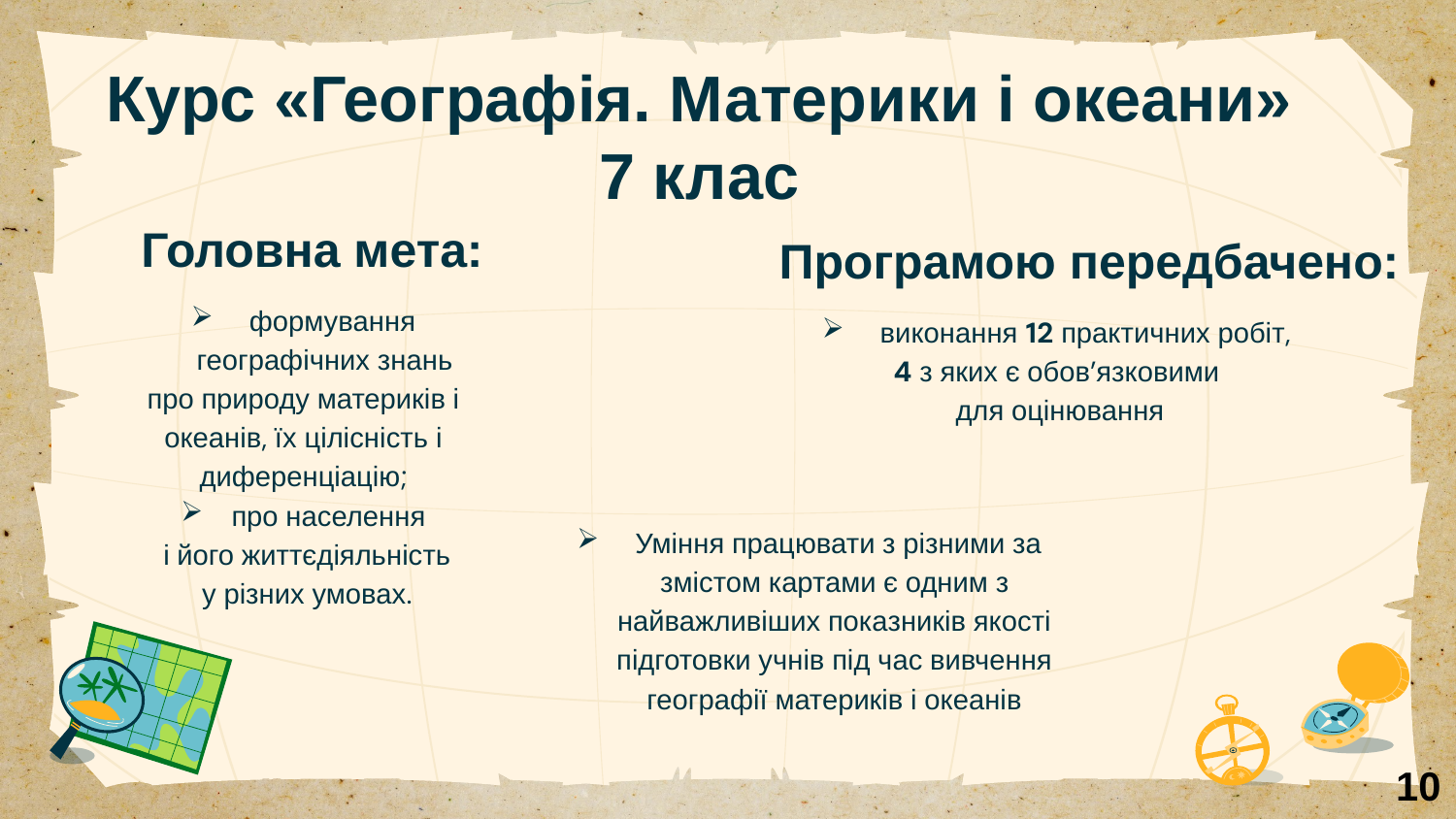

# Курс «Географія. Материки і океани» 7 клас
Головна мета:
Програмою передбачено:
 формування географічних знань
про природу материків і океанів, їх цілісність і диференціацію;
про населення
 і його життєдіяльність
 у різних умовах.
 виконання 12 практичних робіт,
4 з яких є обов’язковими
для оцінювання
 Уміння працювати з різними за змістом картами є одним з найважливіших показників якості підготовки учнів під час вивчення географії материків і океанів
10